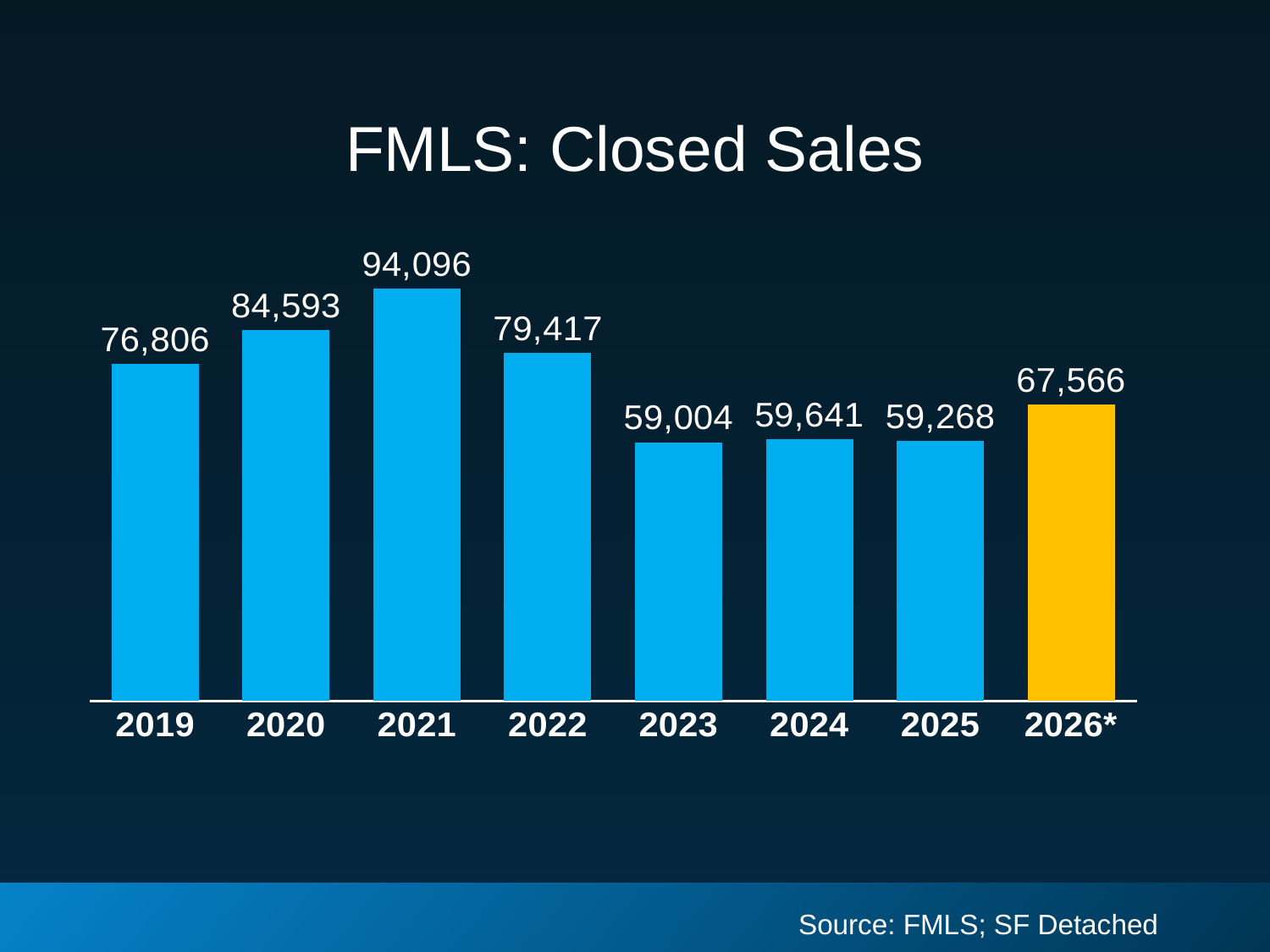

# FMLS: Closed Sales

### Chart

| Category | Closed Sales |
|---|---|
| 2019 | 76806.0 |
| 2020 | 84593.0 |
| 2021 | 94096.0 |
| 2022 | 79417.0 |
| 2023 | 59004.0 |
| 2024 | 59641.0 |
| 2025 | 59268.0 |
| 2026* | 67566.0 |
Source: FMLS; SF Detached